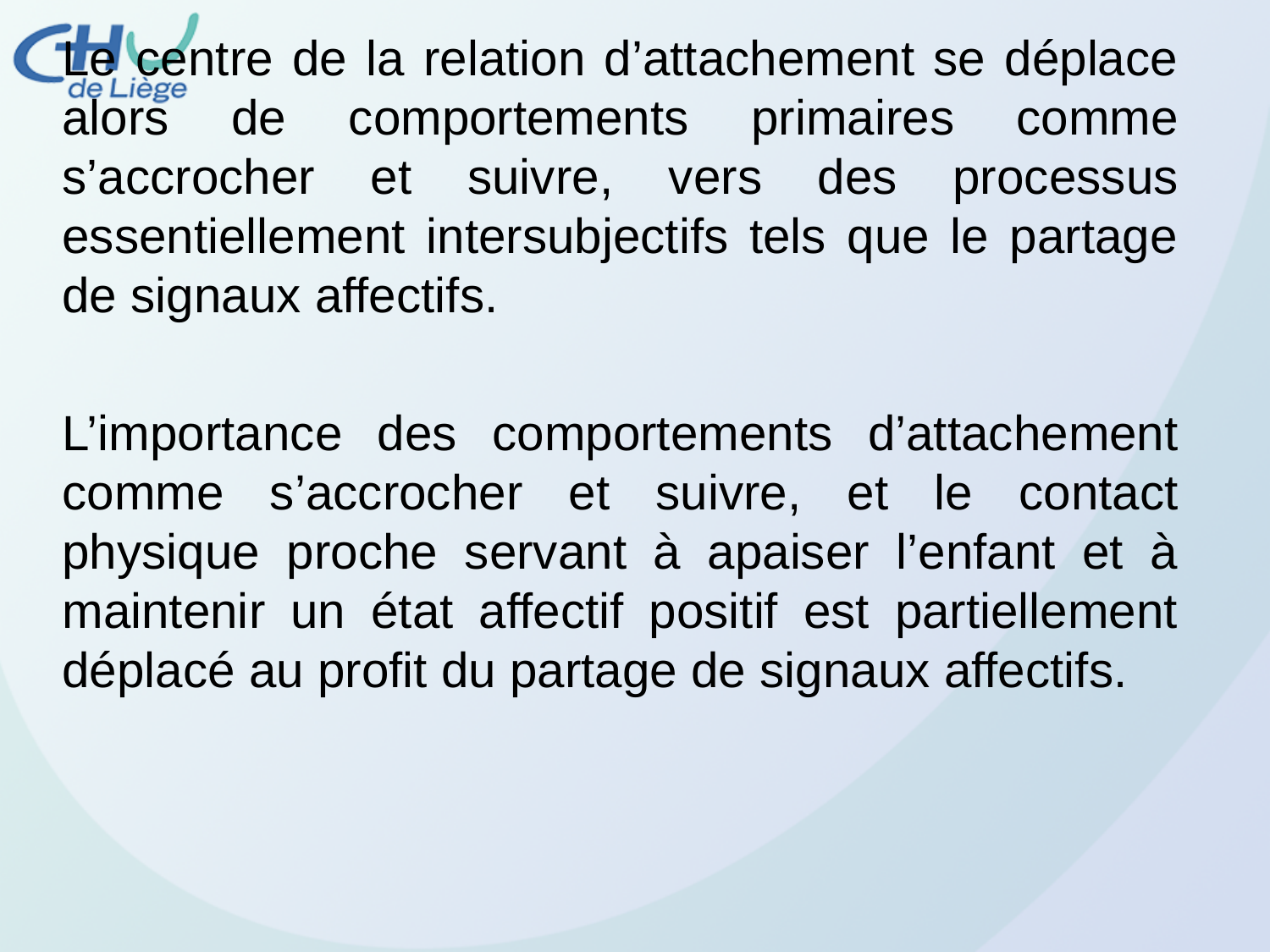

Le centre de la relation d’attachement se déplace alors de comportements primaires comme s’accrocher et suivre, vers des processus essentiellement intersubjectifs tels que le partage de signaux affectifs.

L’importance des comportements d’attachement comme s’accrocher et suivre, et le contact physique proche servant à apaiser l’enfant et à maintenir un état affectif positif est partiellement déplacé au profit du partage de signaux affectifs.